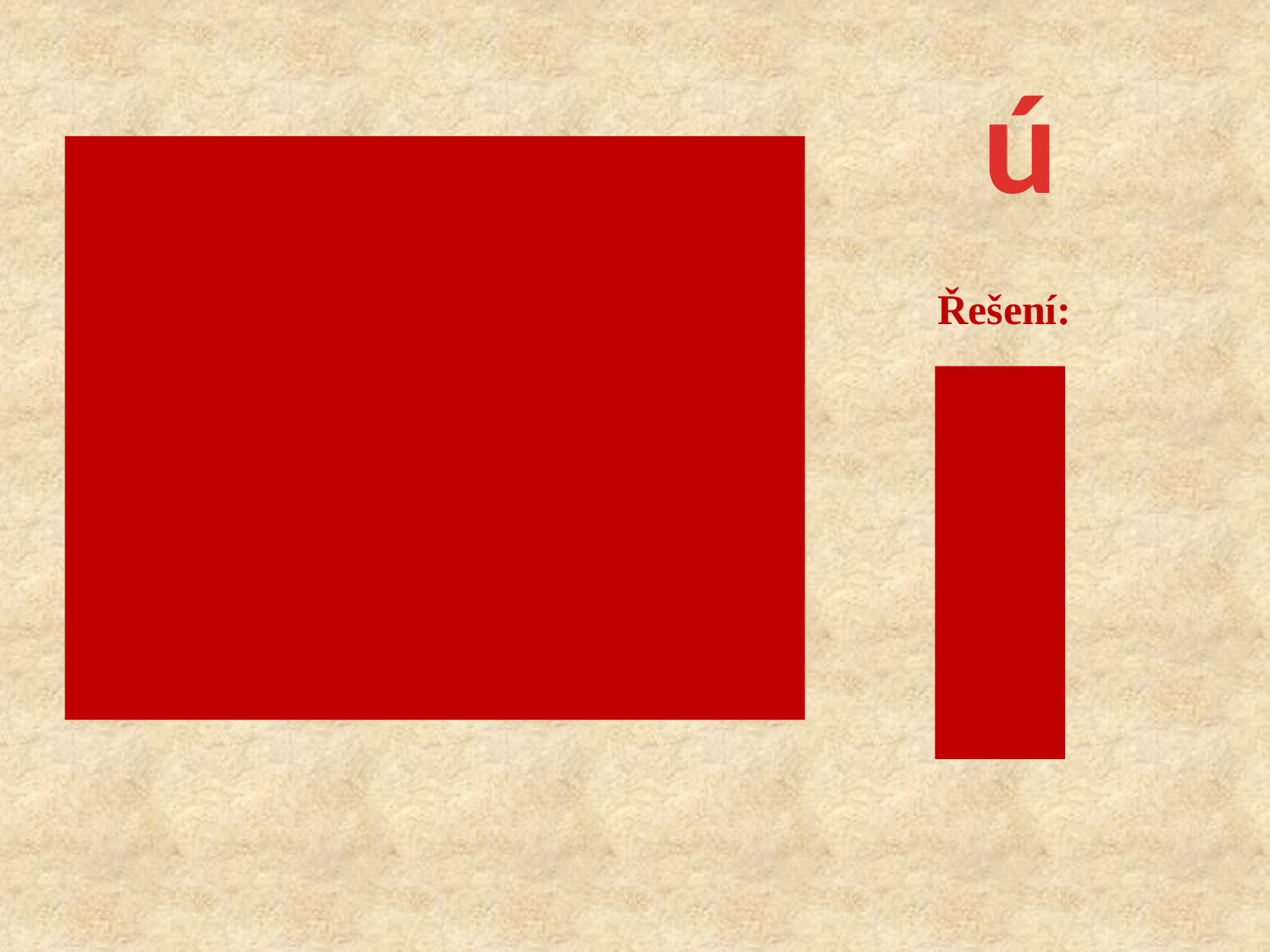

ú

Seřaďte jednotlivé kroky základní resuscitace dospělého tak, jak je postupně budete vykonávat:
Zahájíme zevní masáž srdce
Opakujeme masáž a dýchání
Uvolníme dýchací cesty
Ověříme bezvědomí
Uložíme postiženého naznak
Zatelefonujeme na linku 155
Zkontrolujeme dýchání
Zahájíme umělé dýchání
Přivoláme pomoc z okolí

1. –
2. –
3. –
4. –
5. –
6. –
7. –
8. –
9. –

Řešení:

1. – d
2. – i
3. – e
4. – c
5. – g
6. – f
7. – a
8. – h
9. – b